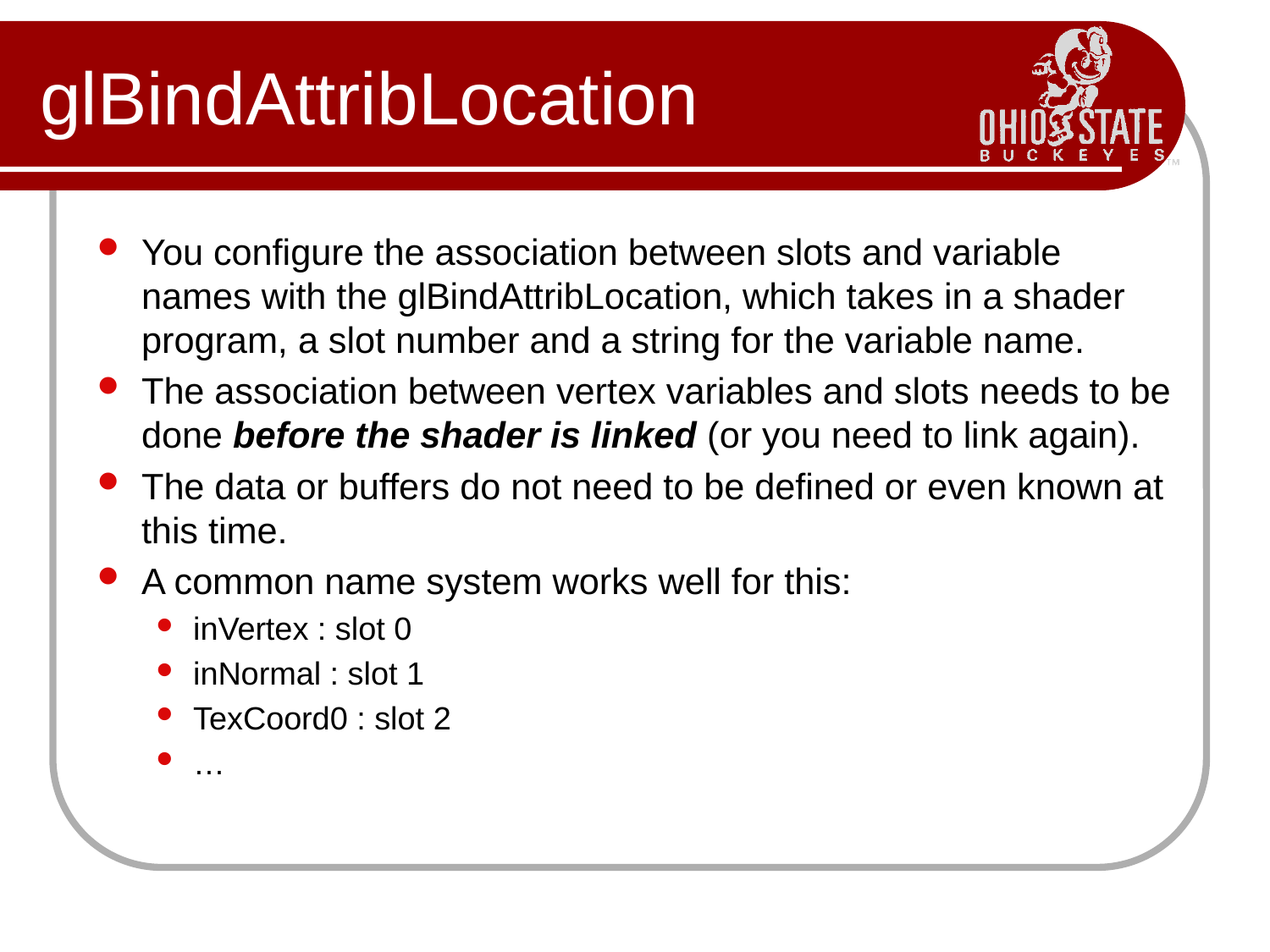

# glBindAttribLocation
You configure the association between slots and variable names with the glBindAttribLocation, which takes in a shader program, a slot number and a string for the variable name.
The association between vertex variables and slots needs to be done before the shader is linked (or you need to link again).
The data or buffers do not need to be defined or even known at this time.
A common name system works well for this:
inVertex : slot 0
inNormal : slot 1
TexCoord0 : slot 2
…